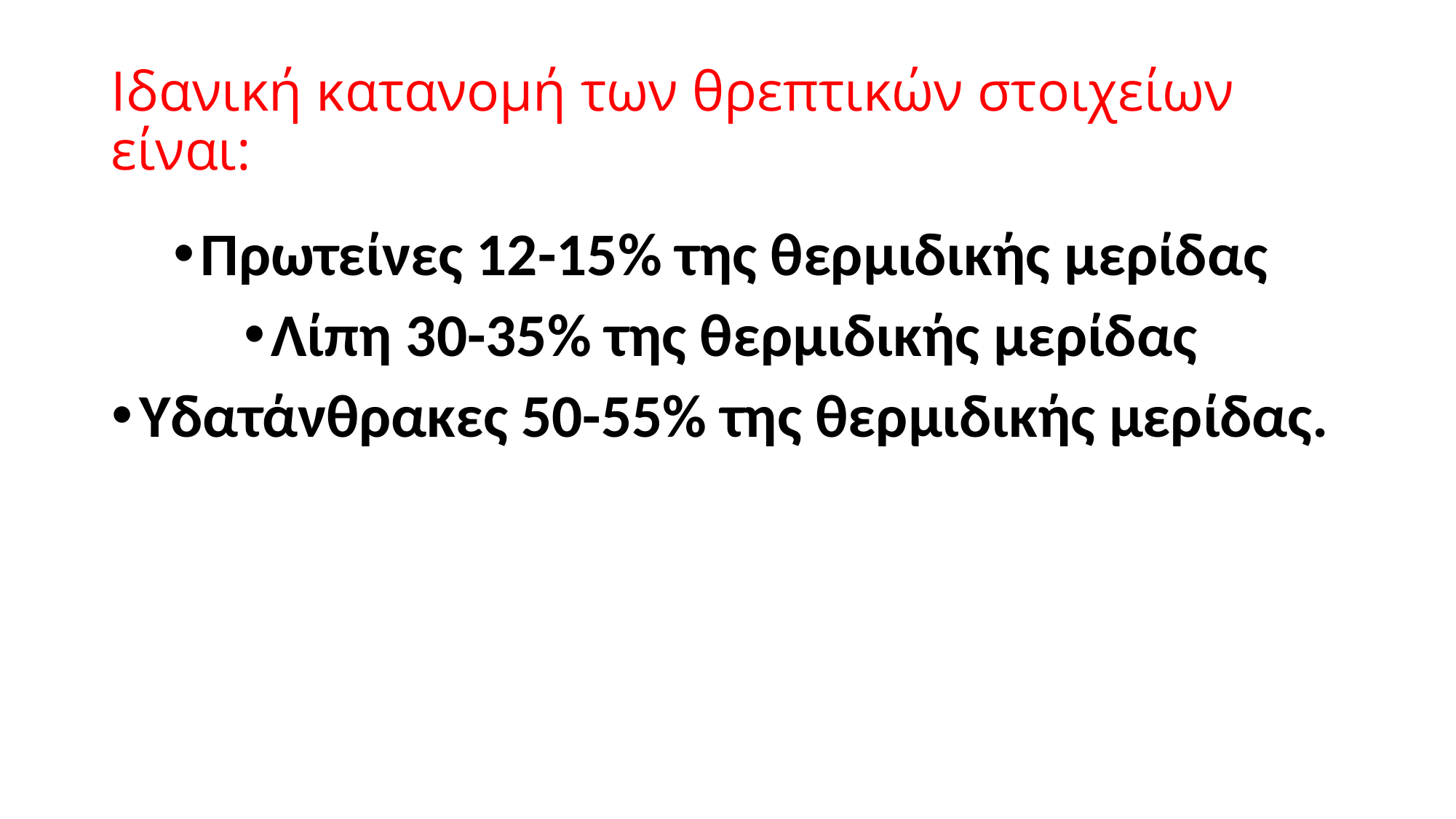

# Ιδανική κατανομή των θρεπτικών στοιχείων είναι:
Πρωτείνες 12-15% της θερμιδικής μερίδας
Λίπη 30-35% της θερμιδικής μερίδας
Υδατάνθρακες 50-55% της θερμιδικής μερίδας.